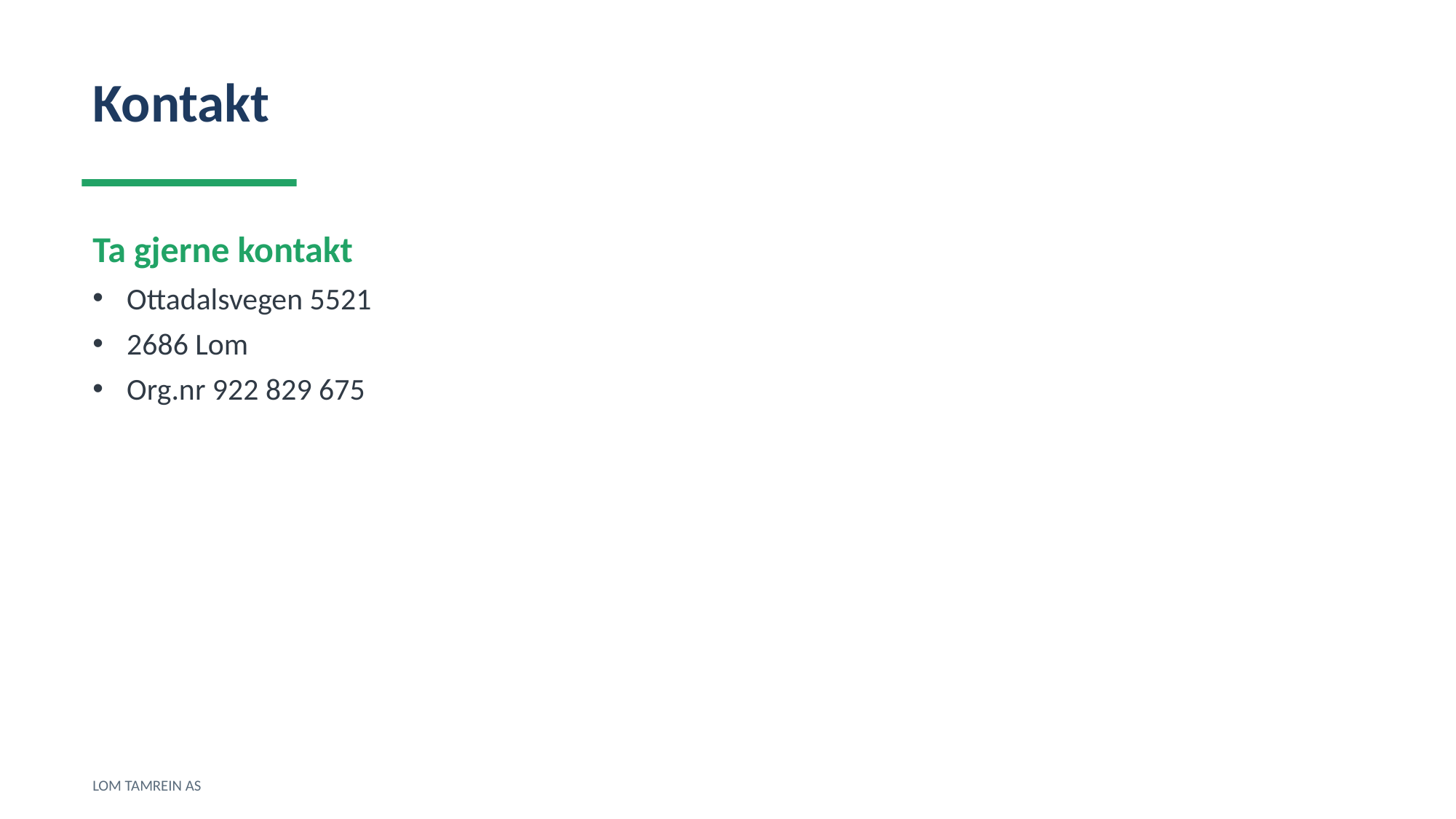

Kontakt

Ta gjerne kontakt
Ottadalsvegen 5521
2686 Lom
Org.nr 922 829 675
LOM TAMREIN AS